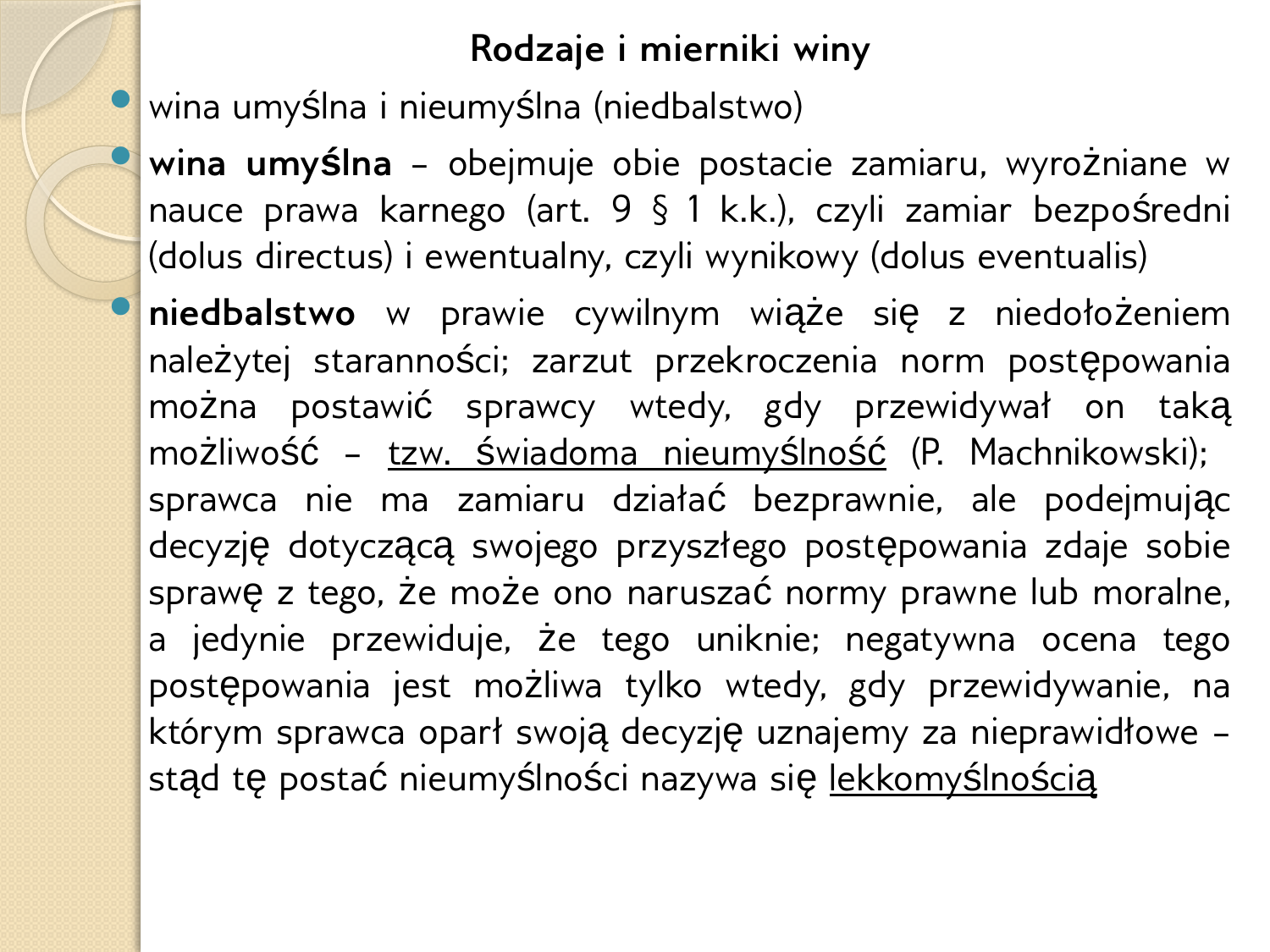

Rodzaje i mierniki winy
wina umyślna i nieumyślna (niedbalstwo)
wina umyślna – obejmuje obie postacie zamiaru, wyrożniane w nauce prawa karnego (art. 9 § 1 k.k.), czyli zamiar bezpośredni (dolus directus) i ewentualny, czyli wynikowy (dolus eventualis)
niedbalstwo w prawie cywilnym wiąże się z niedołożeniem należytej staranności; zarzut przekroczenia norm postępowania można postawić sprawcy wtedy, gdy przewidywał on taką możliwość – tzw. świadoma nieumyślność (P. Machnikowski);  sprawca nie ma zamiaru działać bezprawnie, ale podejmując decyzję dotyczącą swojego przyszłego postępowania zdaje sobie sprawę z tego, że może ono naruszać normy prawne lub moralne, a jedynie przewiduje, że tego uniknie; negatywna ocena tego postępowania jest możliwa tylko wtedy, gdy przewidywanie, na którym sprawca oparł swoją decyzję uznajemy za nieprawidłowe – stąd tę postać nieumyślności nazywa się lekkomyślnością